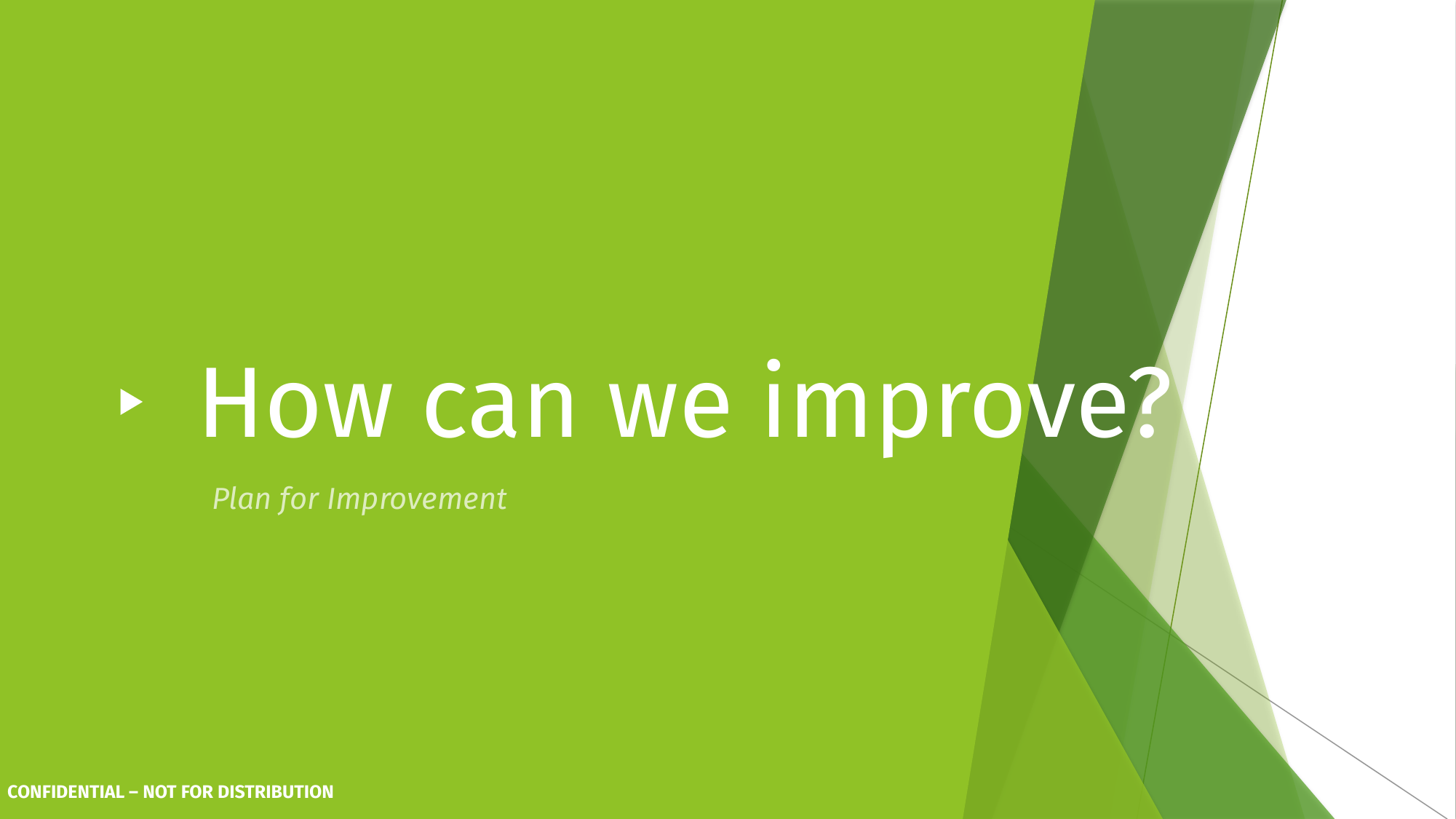

# How can we improve?

Plan for Improvement
CONFIDENTIAL – NOT FOR DISTRIBUTION